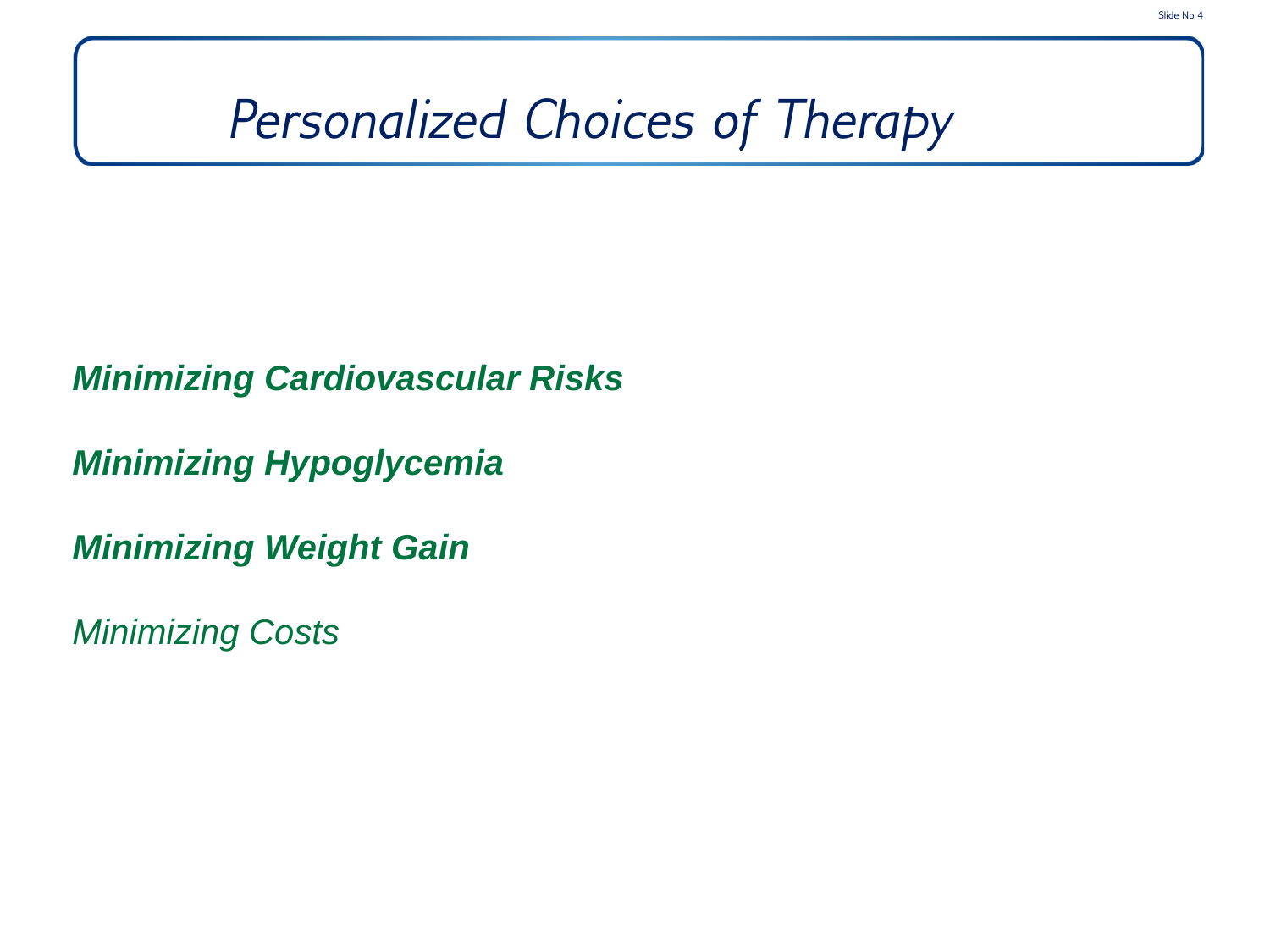

Slide No 4
Personalized Choices of Therapy
Minimizing Cardiovascular Risks

Minimizing Hypoglycemia

Minimizing Weight Gain

Minimizing Costs